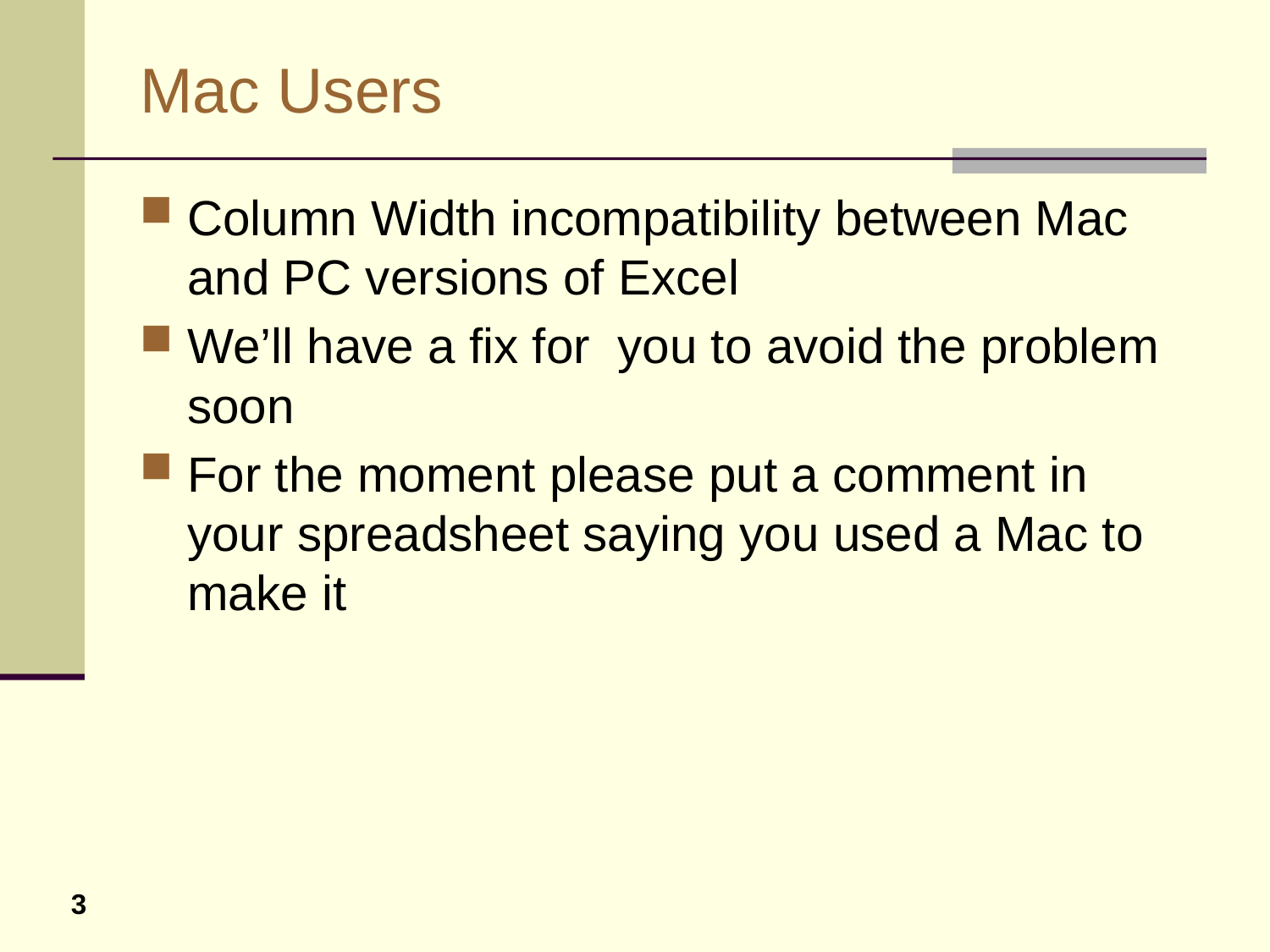

# Mac Users
Column Width incompatibility between Mac and PC versions of Excel
We’ll have a fix for  you to avoid the problem soon
For the moment please put a comment in  your spreadsheet saying you used a Mac to make it

3